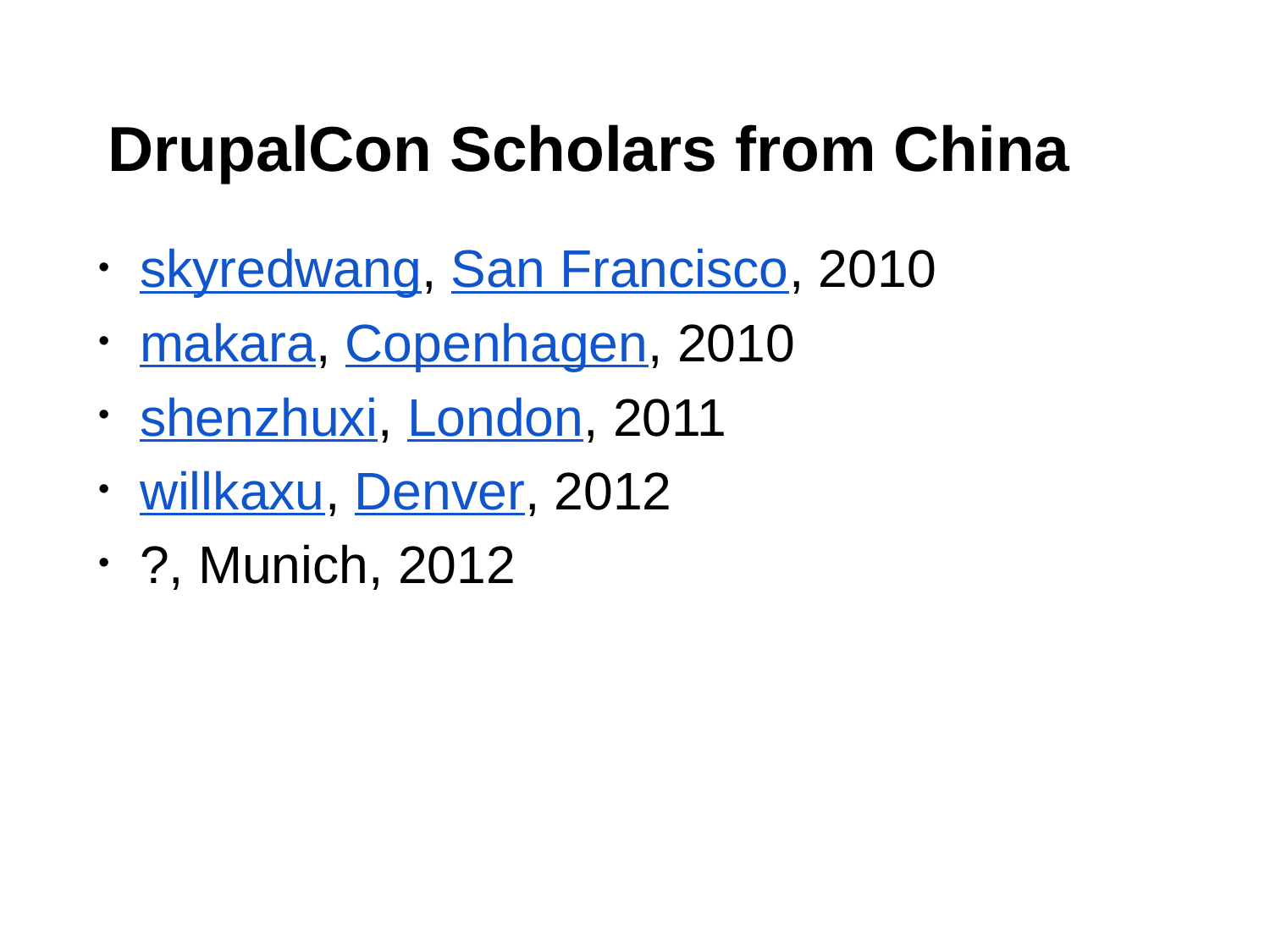

# DrupalCon Scholars from China
skyredwang, San Francisco, 2010
makara, Copenhagen, 2010
shenzhuxi, London, 2011
willkaxu, Denver, 2012
?, Munich, 2012